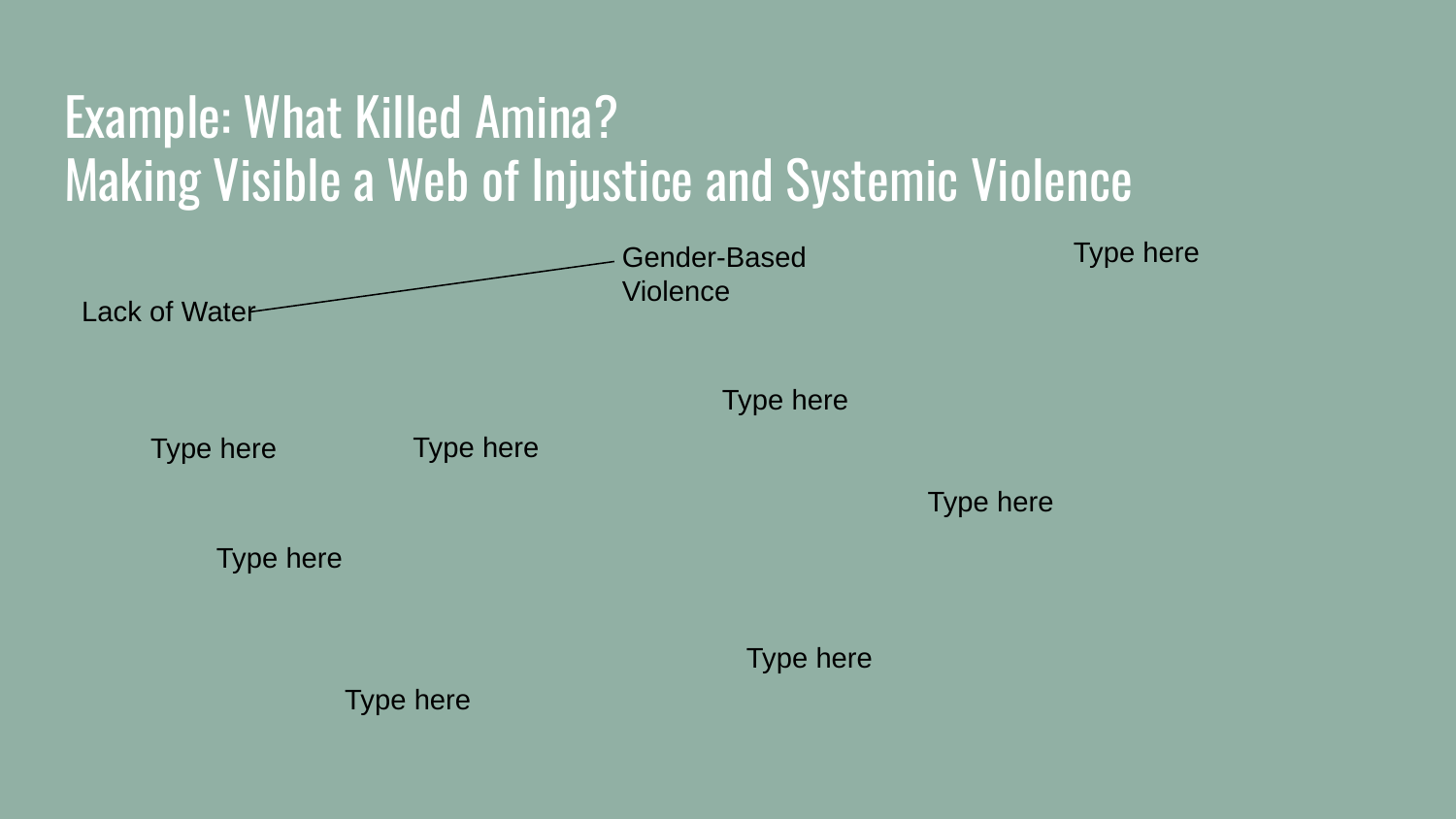

# Example: What Killed Amina?
Making Visible a Web of Injustice and Systemic Violence

Type here
Gender-Based Violence
Lack of Water
Type here
Type here
Type here
Type here
Type here
Type here
Type here